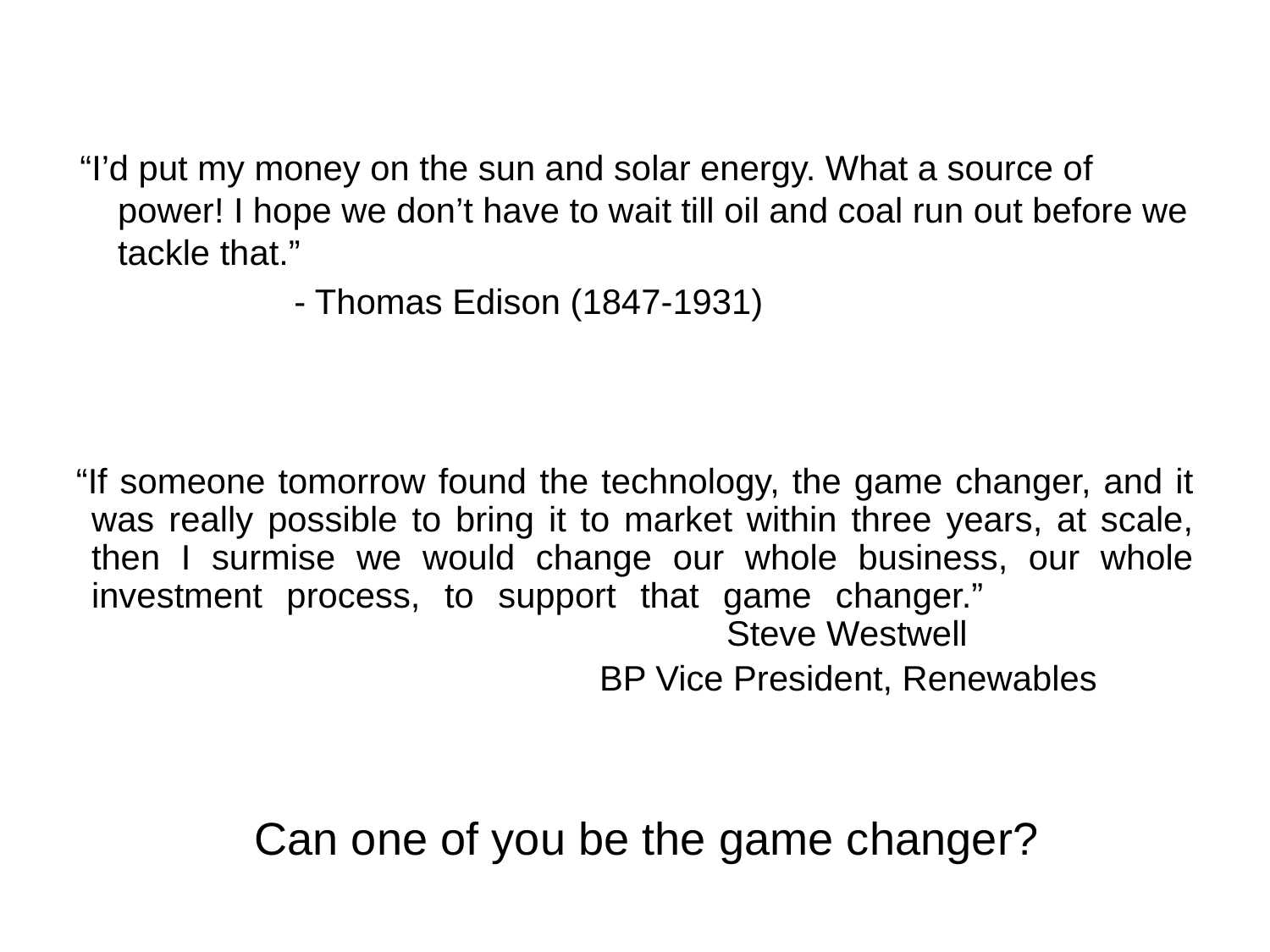

“I’d put my money on the sun and solar energy. What a source of power! I hope we don’t have to wait till oil and coal run out before we tackle that.”
                      - Thomas Edison (1847-1931)
“If someone tomorrow found the technology, the game changer, and it was really possible to bring it to market within three years, at scale, then I surmise we would change our whole business, our whole investment process, to support that game changer.”					                  	Steve Westwell
			    		BP Vice President, Renewables
Can one of you be the game changer?